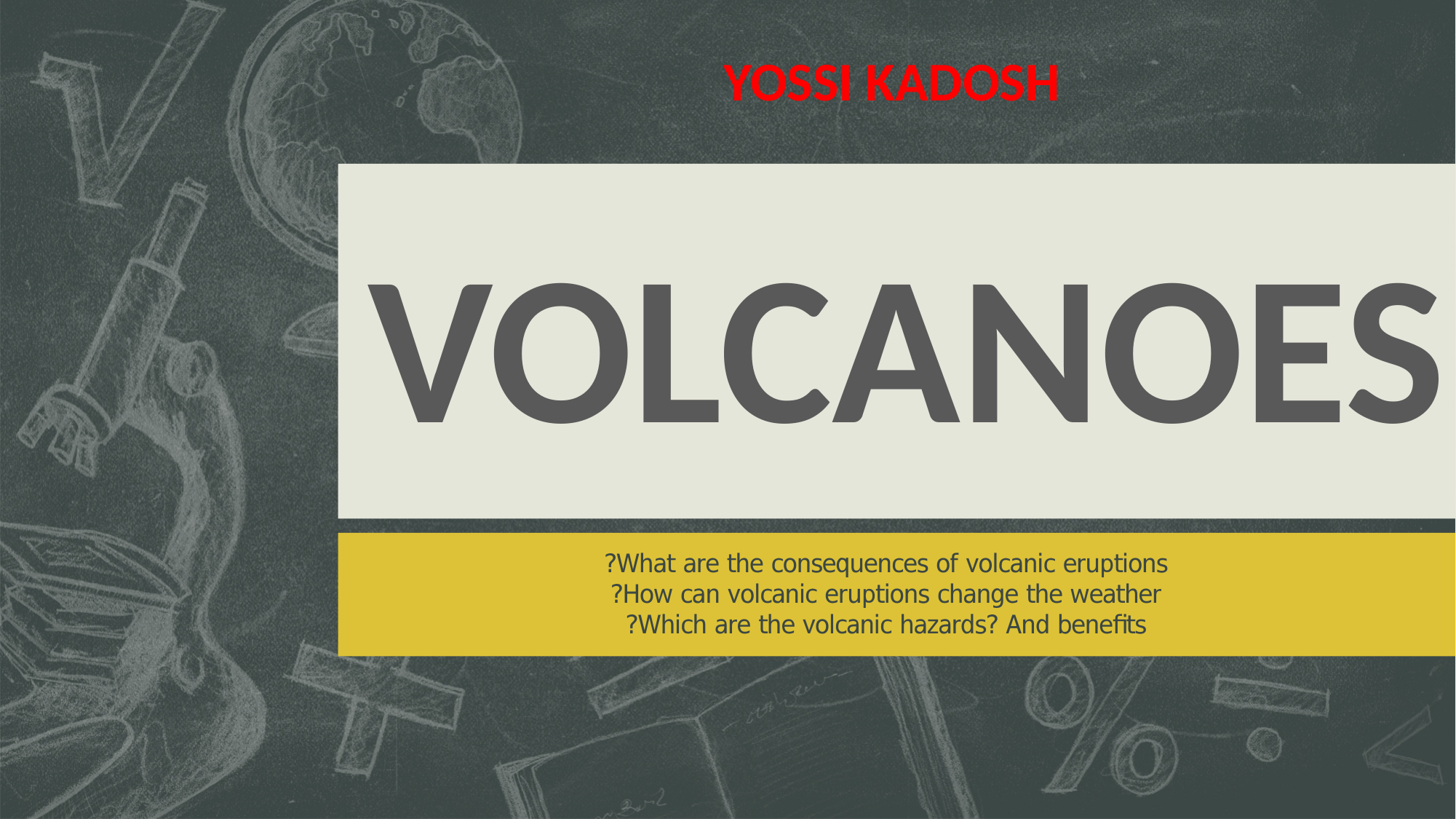

YOSSI KADOSH
VOLCANOES
What are the consequences of volcanic eruptions?
How can volcanic eruptions change the weather?
Which are the volcanic hazards? And benefits?